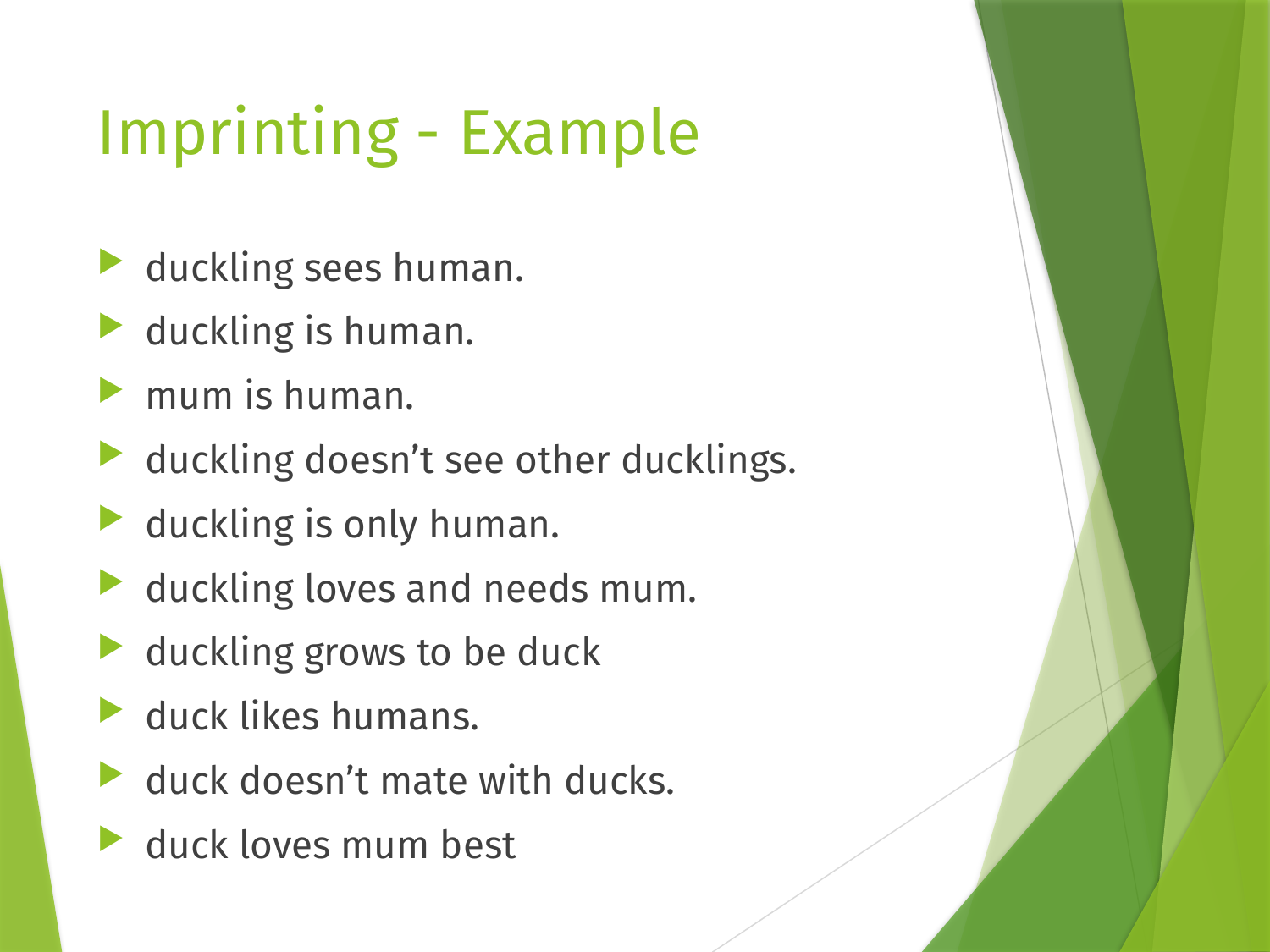

# Imprinting - Example
duckling sees human.
duckling is human.
mum is human.
duckling doesn’t see other ducklings.
duckling is only human.
duckling loves and needs mum.
duckling grows to be duck
duck likes humans.
duck doesn’t mate with ducks.
duck loves mum best